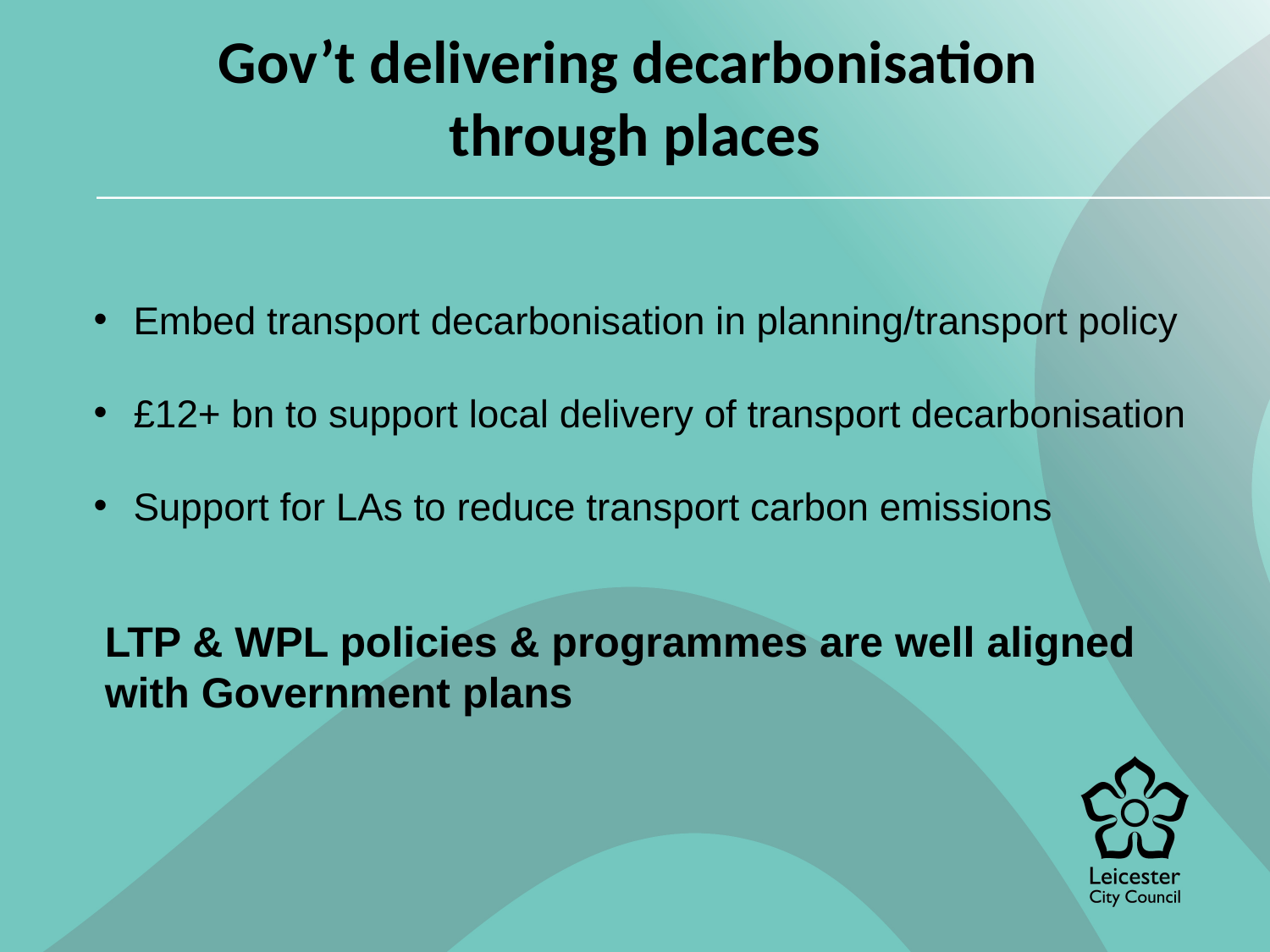

# Gov’t delivering decarbonisation through places

Embed transport decarbonisation in planning/transport policy

£12+ bn to support local delivery of transport decarbonisation

Support for LAs to reduce transport carbon emissions
LTP & WPL policies & programmes are well aligned with Government plans